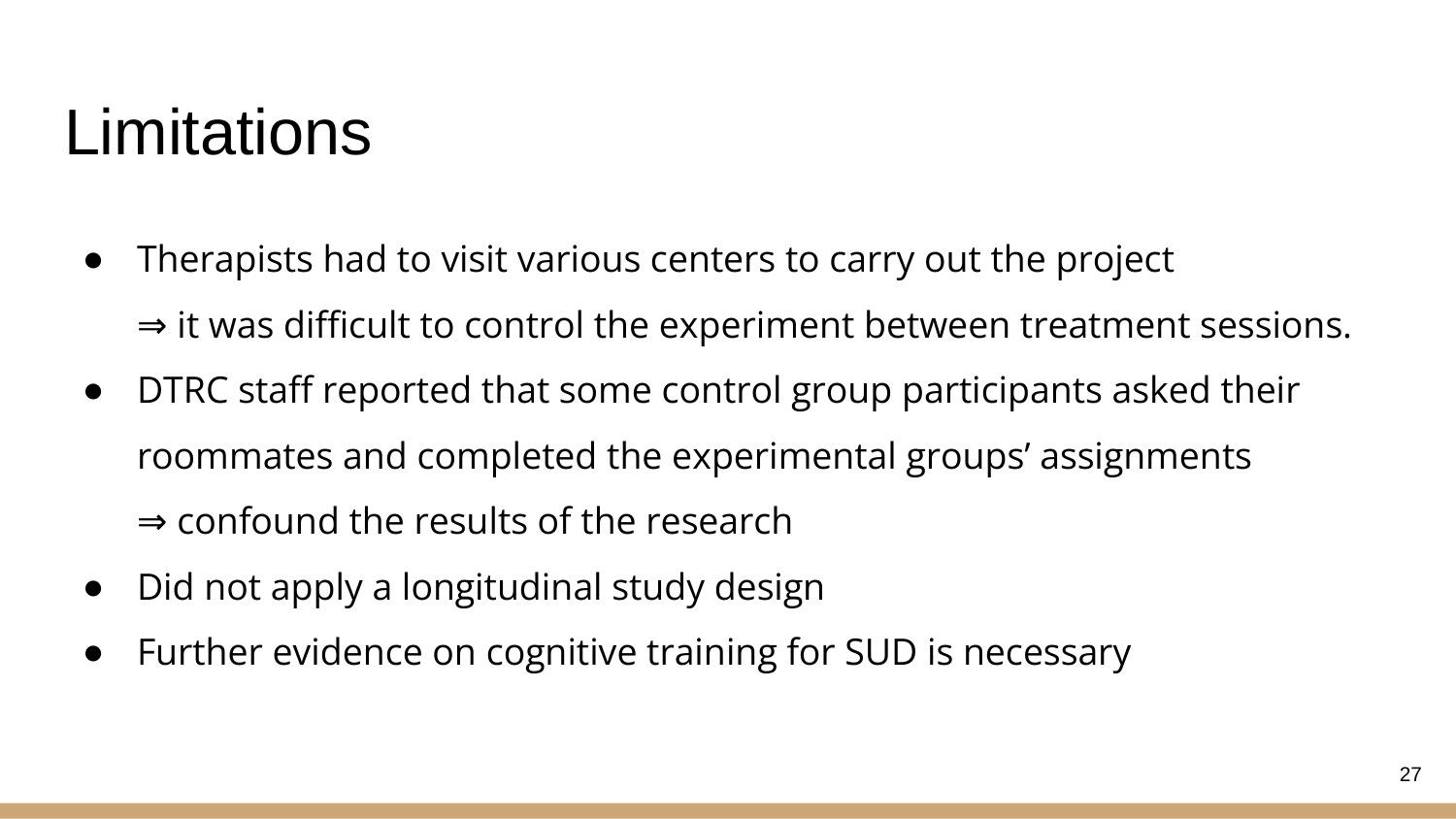

# Limitations
Therapists had to visit various centers to carry out the project
⇒ it was difficult to control the experiment between treatment sessions.
DTRC staff reported that some control group participants asked their roommates and completed the experimental groups’ assignments
⇒ confound the results of the research
Did not apply a longitudinal study design
Further evidence on cognitive training for SUD is necessary
27